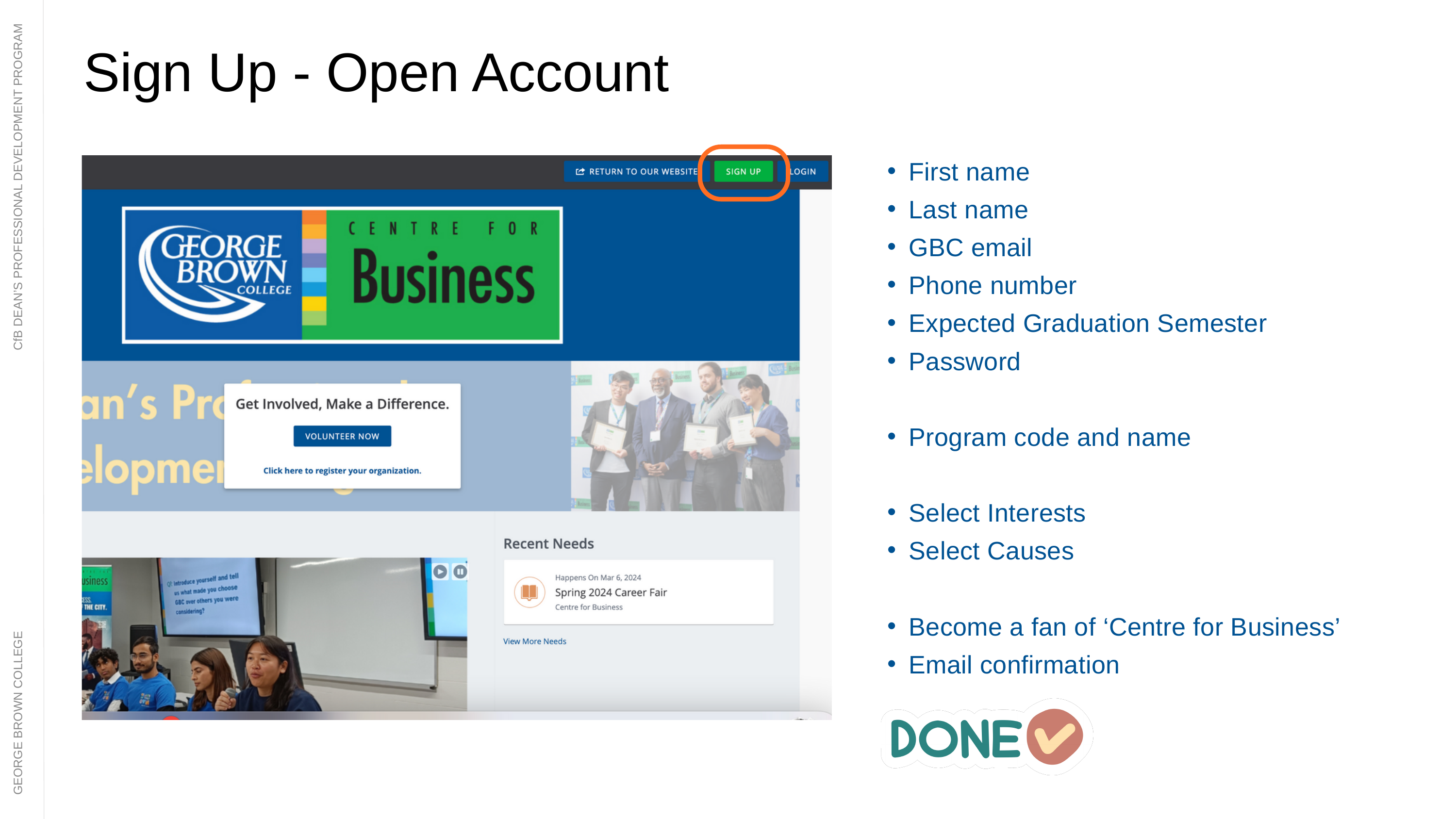

Sign Up - Open Account

First name
Last name
GBC email
Phone number
Expected Graduation Semester
Password

Program code and name

Select Interests
Select Causes

Become a fan of ‘Centre for Business’
Email confirmation

CfB DEAN’S PROFESSIONAL DEVELOPMENT PROGRAM

GEORGE BROWN COLLEGE